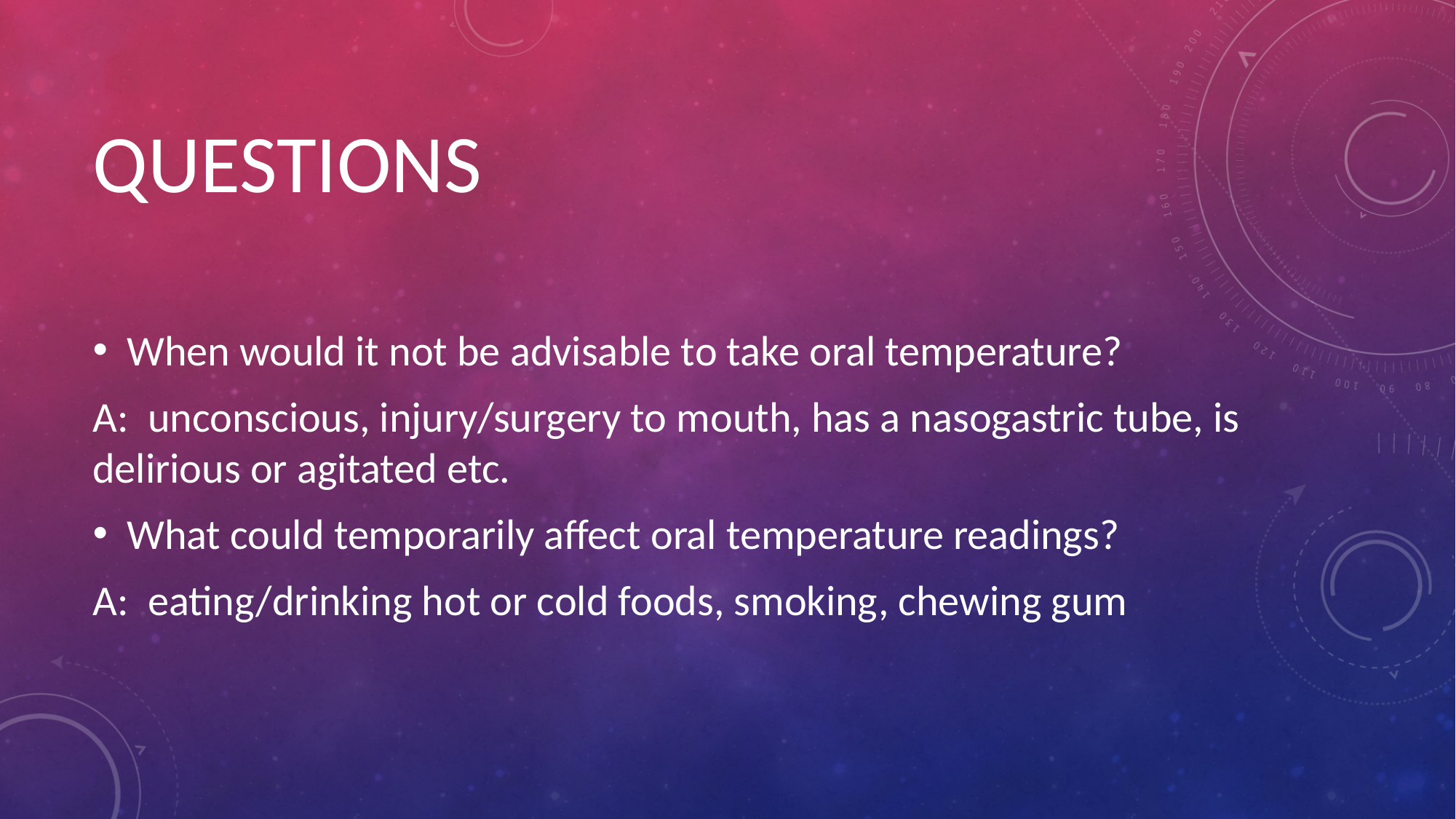

# Questions
When would it not be advisable to take oral temperature?
A:  unconscious, injury/surgery to mouth, has a nasogastric tube, is delirious or agitated etc.
What could temporarily affect oral temperature readings?
A:  eating/drinking hot or cold foods, smoking, chewing gum